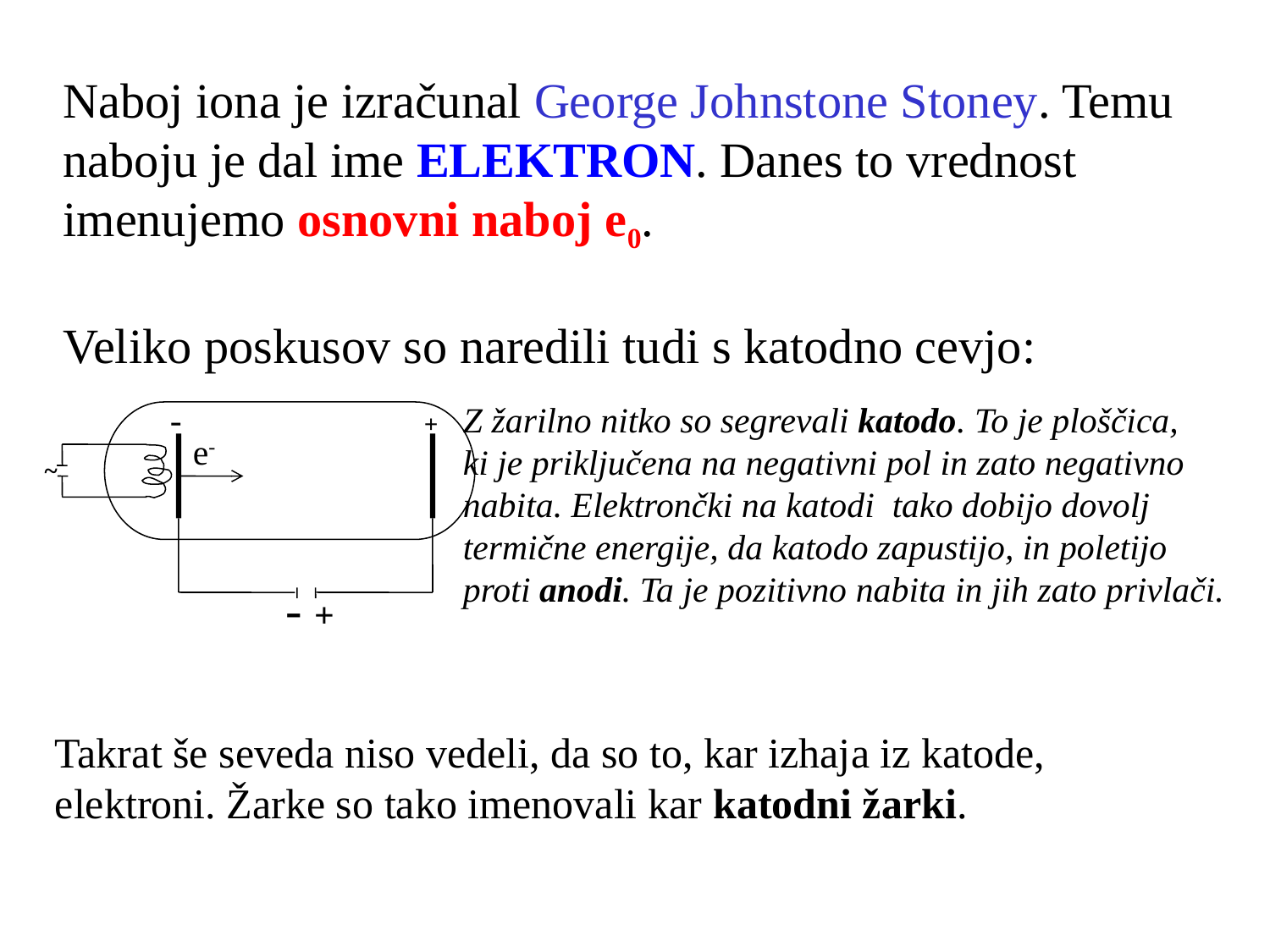

Naboj iona je izračunal George Johnstone Stoney. Temu
naboju je dal ime ELEKTRON. Danes to vrednost
imenujemo osnovni naboj e0.

Veliko poskusov so naredili tudi s katodno cevjo:
-

+

~

- +

Z žarilno nitko so segrevali katodo. To je ploščica,
ki je priključena na negativni pol in zato negativno
nabita. Elektrončki na katodi  tako dobijo dovolj
termične energije, da katodo zapustijo, in poletijo
proti anodi. Ta je pozitivno nabita in jih zato privlači.
e-

Takrat še seveda niso vedeli, da so to, kar izhaja iz katode, elektroni. Žarke so tako imenovali kar katodni žarki.